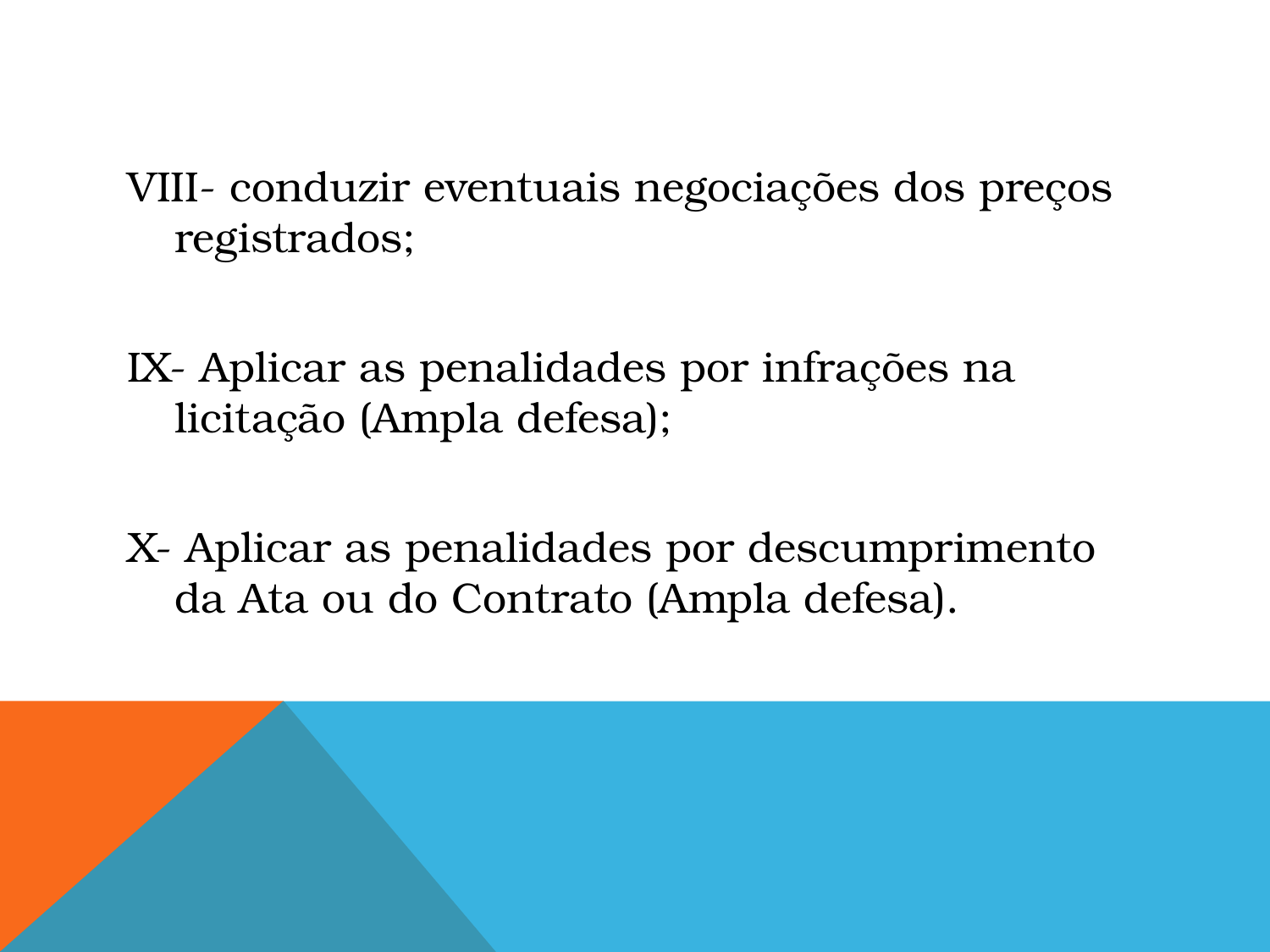

#
VIII- conduzir eventuais negociações dos preços registrados;

IX- Aplicar as penalidades por infrações na licitação (Ampla defesa);

X- Aplicar as penalidades por descumprimento da Ata ou do Contrato (Ampla defesa).